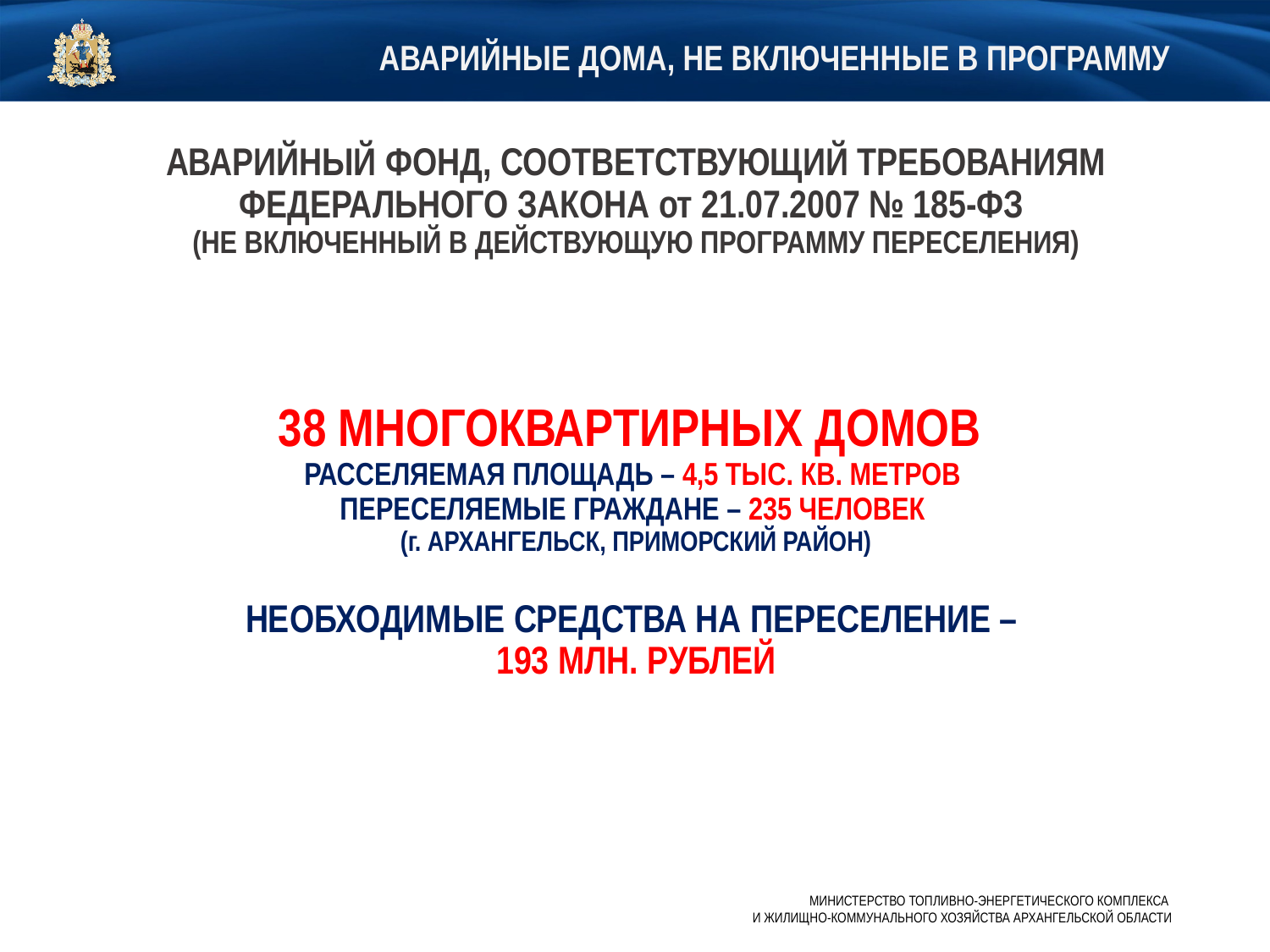

# Аварийные дома, не включенные в программу
АВАРИЙНЫЙ ФОНД, СООТВЕТСТВУЮЩИЙ ТРЕБОВАНИЯМ ФЕДЕРАЛЬНОГО ЗАКОНА от 21.07.2007 № 185-ФЗ
(НЕ ВКЛЮЧЕННЫЙ В ДЕЙСТВУЮЩУЮ ПРОГРАММУ ПЕРЕСЕЛЕНИЯ)
38 МНОГОКВАРТИРНЫХ ДОМОВ
РАССЕЛЯЕМАЯ ПЛОЩАДЬ – 4,5 ТЫС. КВ. МЕТРОВ
ПЕРЕСЕЛЯЕМЫЕ ГРАЖДАНЕ – 235 ЧЕЛОВЕК
(г. АРХАНГЕЛЬСК, ПРИМОРСКИЙ РАЙОН)

НЕОБХОДИМЫЕ СРЕДСТВА НА ПЕРЕСЕЛЕНИЕ –
193 МЛН. РУБЛЕЙ